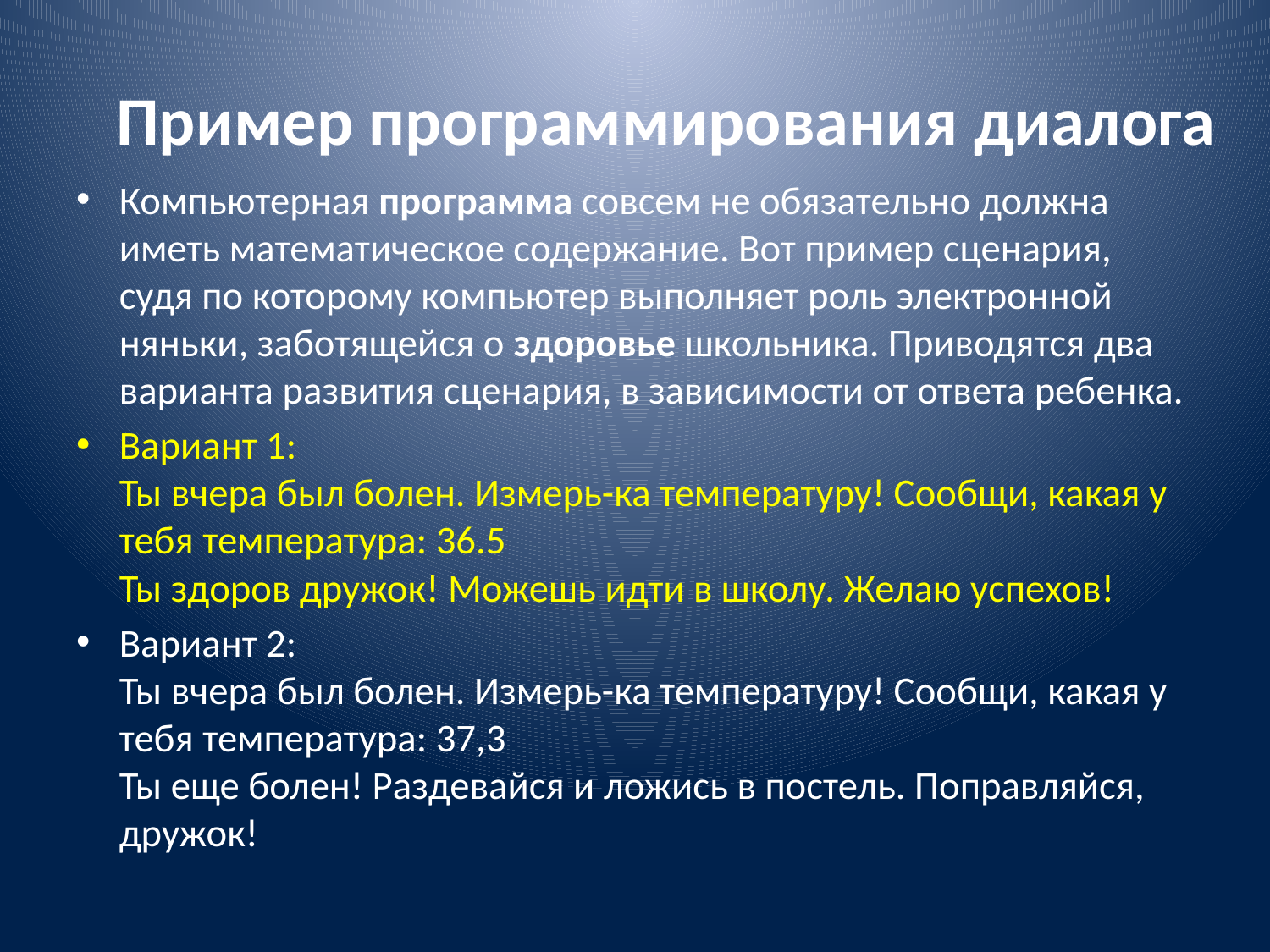

# Пример программирования диалога
Компьютерная программа совсем не обязательно должна иметь математическое содержание. Вот пример сценария, судя по которому компьютер выполняет роль электронной няньки, заботящейся о здоровье школьника. Приводятся два варианта развития сценария, в зависимости от ответа ребенка.
Вариант 1:
Ты вчера был болен. Измерь-ка температуру! Сообщи, какая у тебя температура: 36.5
Ты здоров дружок! Можешь идти в школу. Желаю успехов!
Вариант 2:
Ты вчера был болен. Измерь-ка температуру! Сообщи, какая у тебя температура: 37,3 
Ты еще болен! Раздевайся и ложись в постель. Поправляйся, дружок!